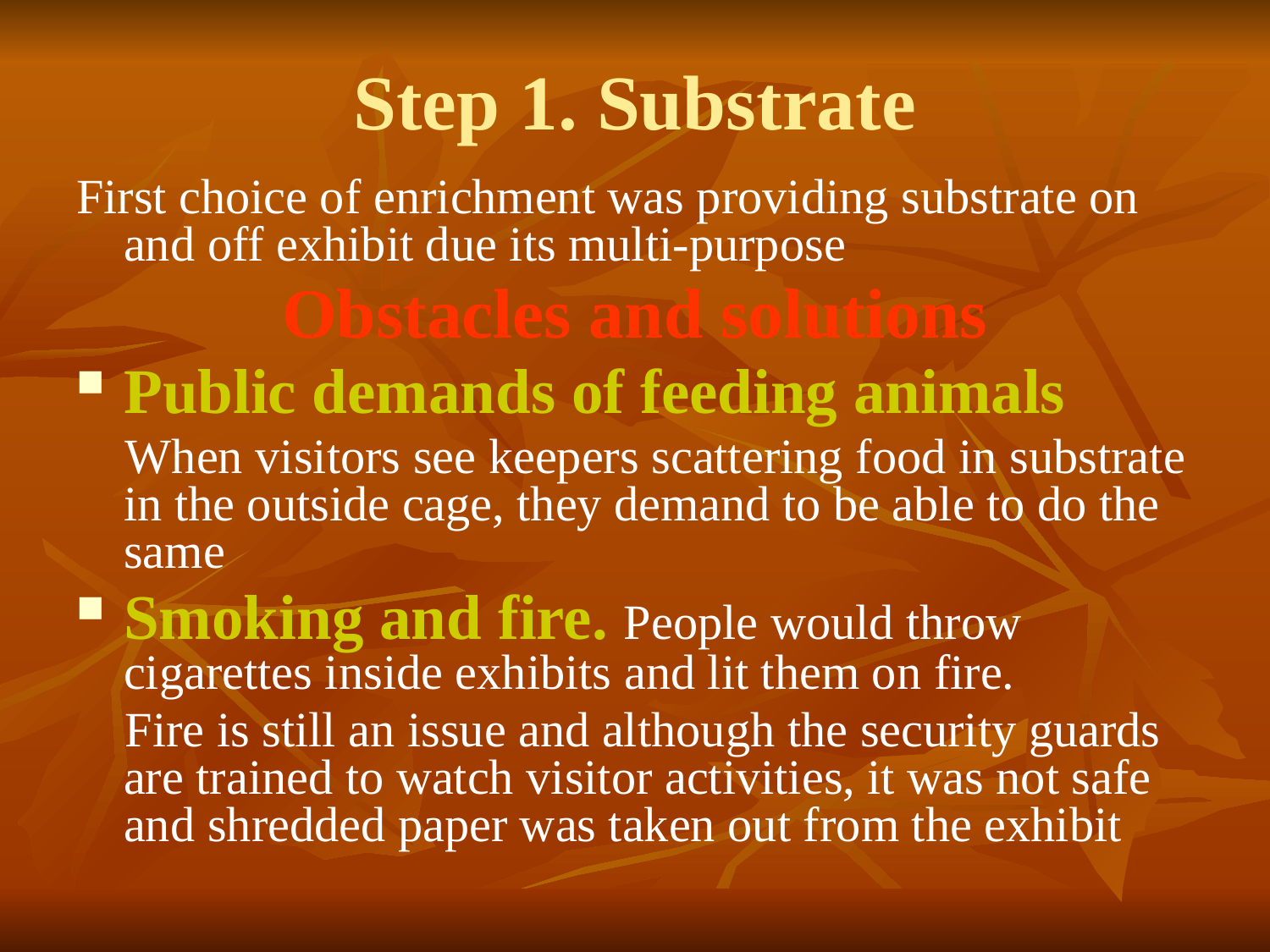

# Step 1. Substrate
First choice of enrichment was providing substrate on and off exhibit due its multi-purpose
Obstacles and solutions
Public demands of feeding animals
    When visitors see keepers scattering food in substrate in the outside cage, they demand to be able to do the same
Smoking and fire. People would throw cigarettes inside exhibits and lit them on fire.
    Fire is still an issue and although the security guards are trained to watch visitor activities, it was not safe and shredded paper was taken out from the exhibit